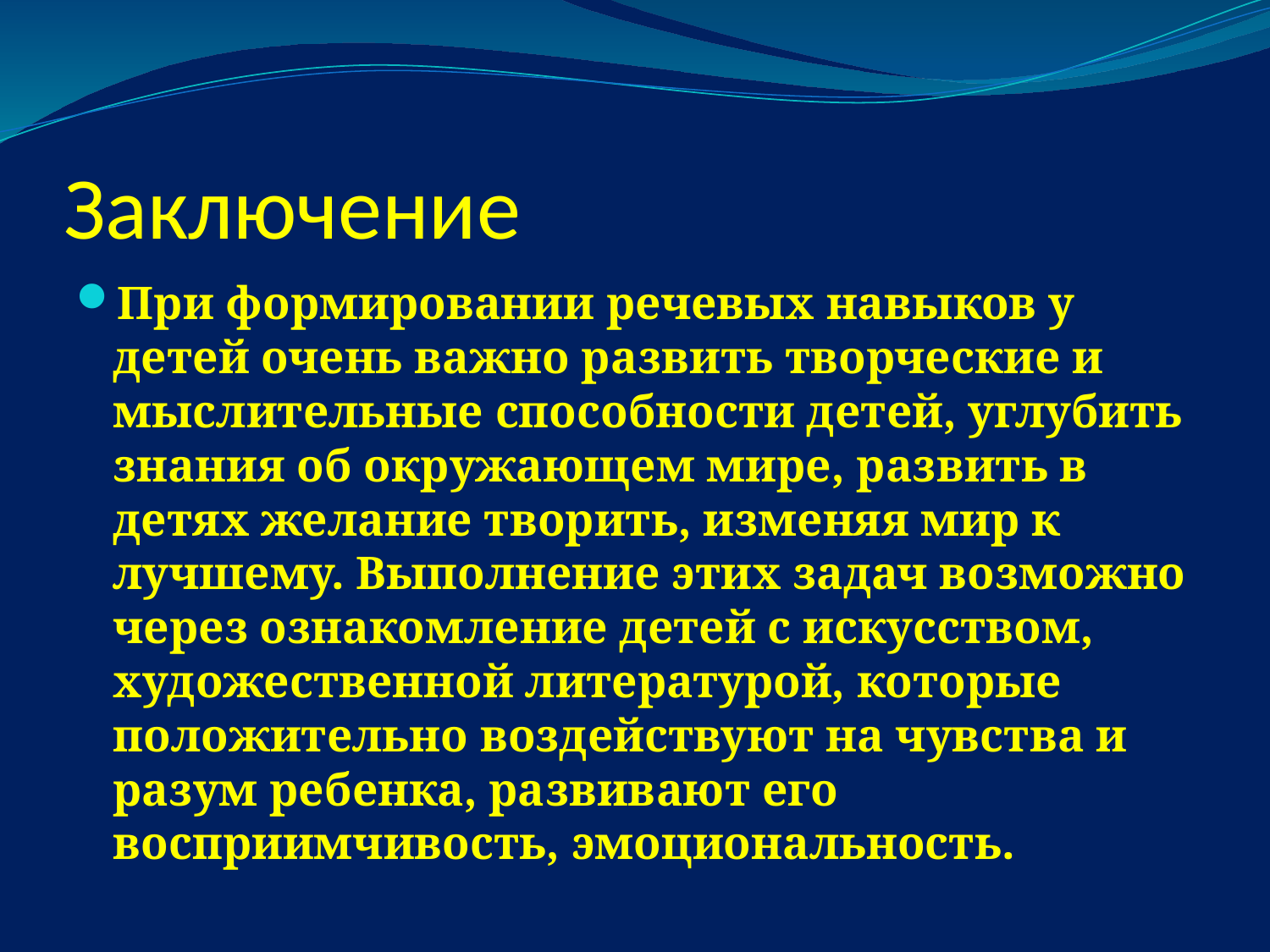

# Заключение
При формировании речевых навыков у детей очень важно развить творческие и мыслительные способности детей, углубить знания об окружающем мире, развить в детях желание творить, изменяя мир к лучшему. Выполнение этих задач возможно через ознакомление детей с искусством, художественной литературой, которые положительно воздействуют на чувства и разум ребенка, развивают его восприимчивость, эмоциональность.